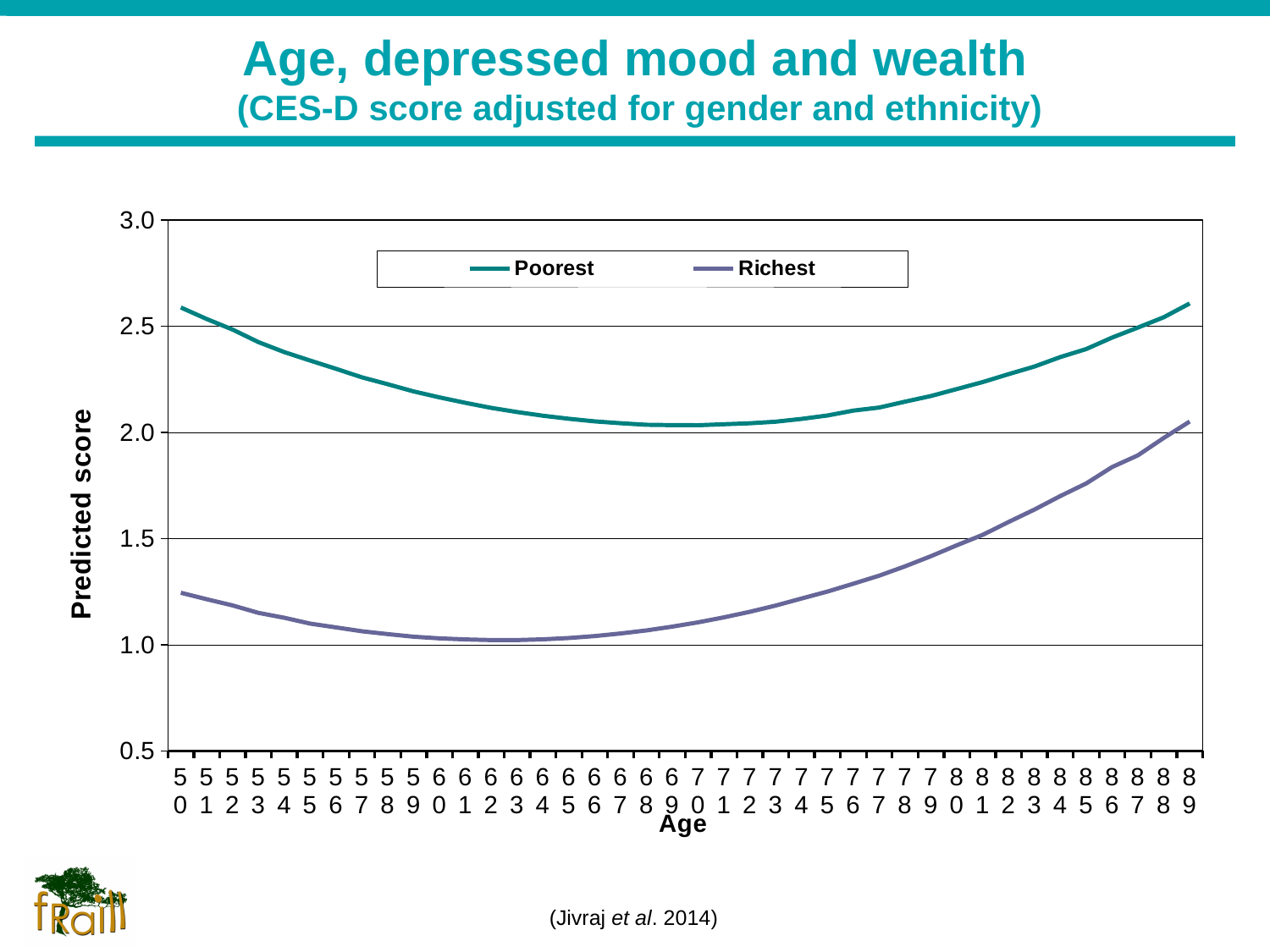

# Age, depressed mood and wealth (CES-D score adjusted for gender and ethnicity)

### Chart

| Category | Poorest | Richest |
|---|---|---|
| 50 | 2.58766 | 1.2445 |
| 51 | 2.53313 | 1.21426 |
| 52 | 2.48366 | 1.18495 |
| 53 | 2.42466 | 1.14994 |
| 54 | 2.37747 | 1.12689 |
| 55 | 2.33778 | 1.09939 |
| 56 | 2.29898 | 1.08155 |
| 57 | 2.25878 | 1.06342 |
| 58 | 2.22627 | 1.05005 |
| 59 | 2.1924 | 1.03791 |
| 60 | 2.16452 | 1.03002 |
| 61 | 2.13881 | 1.02501 |
| 62 | 2.11514 | 1.02214 |
| 63 | 2.09554 | 1.0221 |
| 64 | 2.07815 | 1.02554 |
| 65 | 2.06365 | 1.03164 |
| 66 | 2.0516 | 1.04082 |
| 67 | 2.04283 | 1.05298 |
| 68 | 2.03551 | 1.06744 |
| 69 | 2.03381 | 1.08522 |
| 70 | 2.03341 | 1.10557 |
| 71 | 2.0381 | 1.12911 |
| 72 | 2.04264 | 1.15512 |
| 73 | 2.05022 | 1.18453 |
| 74 | 2.0633 | 1.21764 |
| 75 | 2.07921 | 1.25049 |
| 76 | 2.10243 | 1.28736 |
| 77 | 2.11659 | 1.32523 |
| 78 | 2.14436 | 1.36922 |
| 79 | 2.17097 | 1.41698 |
| 80 | 2.20367 | 1.46819 |
| 81 | 2.23654 | 1.51738 |
| 82 | 2.27378 | 1.57806 |
| 83 | 2.30968 | 1.63665 |
| 84 | 2.35432 | 1.7002 |
| 85 | 2.39183 | 1.75936 |
| 86 | 2.44596 | 1.83645 |
| 87 | 2.49295 | 1.8918 |
| 88 | 2.5417 | 1.97373 |
| 89 | 2.60667 | 2.05073 |
(Jivraj et al. 2014)